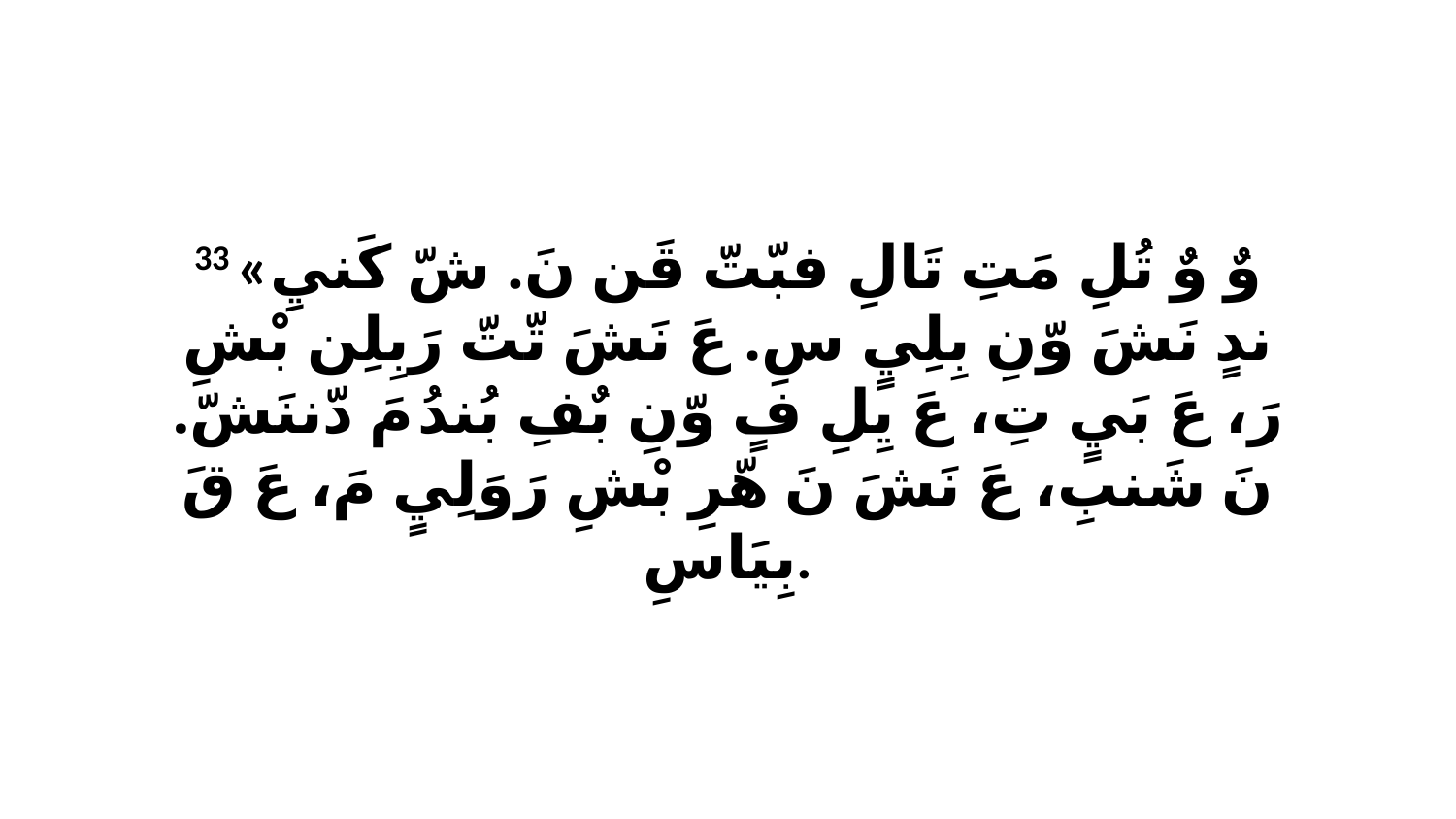

33 «وٌ وٌ تُلِ مَتِ تَالِ فبّتّ قَن نَ. شّ كَنيِ ندٍ نَشَ وّنِ بِلِيٍ سِ. عَ نَشَ تّتّ رَبِلِن بْشِ رَ، عَ بَيٍ تِ، عَ يِلِ فٍ وّنِ بٌفِ بُندُ مَ دّننَشّ. نَ شَنبِ، عَ نَشَ نَ هّرِ بْشِ رَوَلِيٍ مَ، عَ قَ بِيَاسِ.